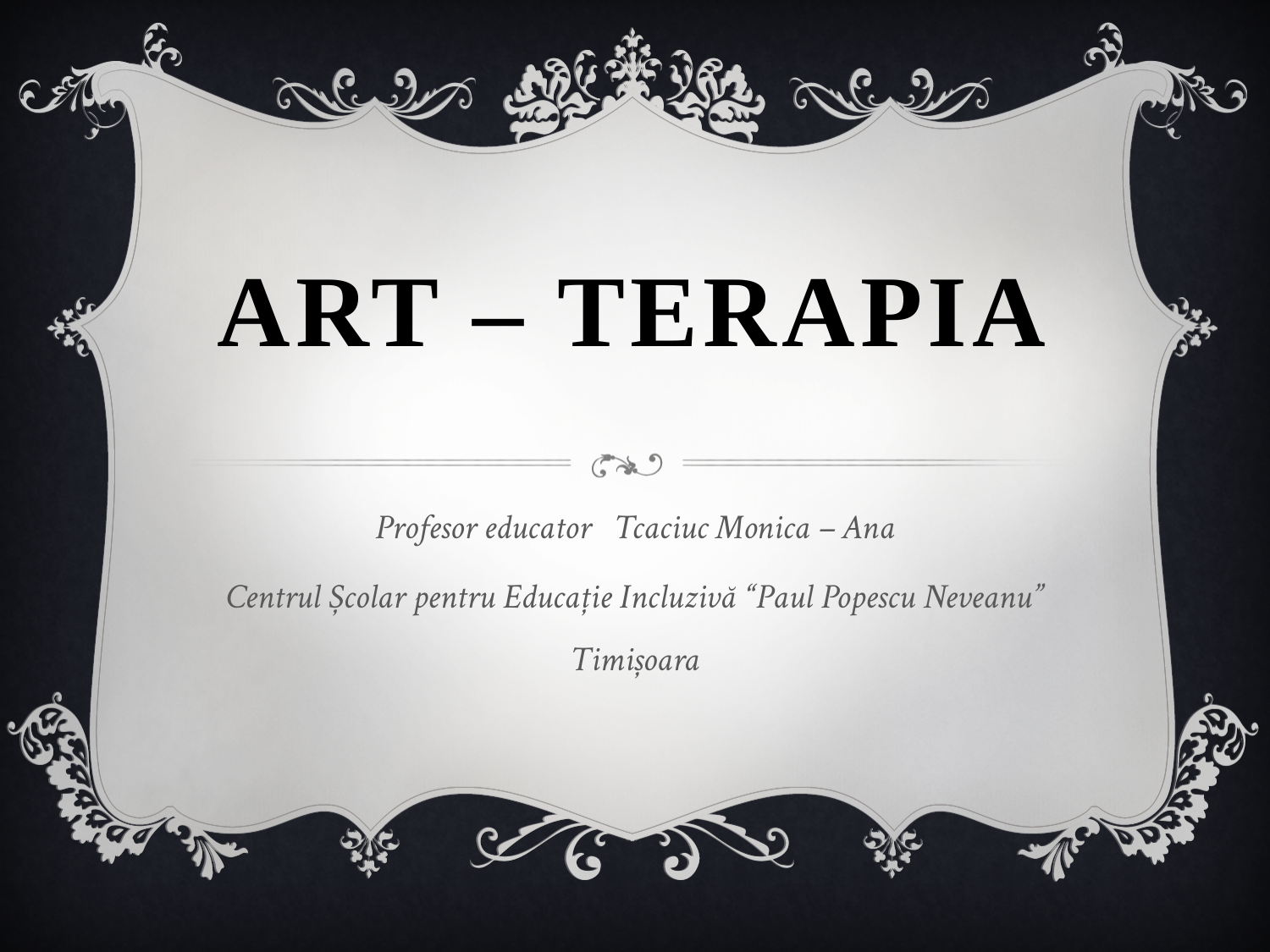

# ART – TERAPIA
Profesor educator   Tcaciuc Monica – Ana
Centrul Școlar pentru Educație Incluzivă “Paul Popescu Neveanu” Timișoara